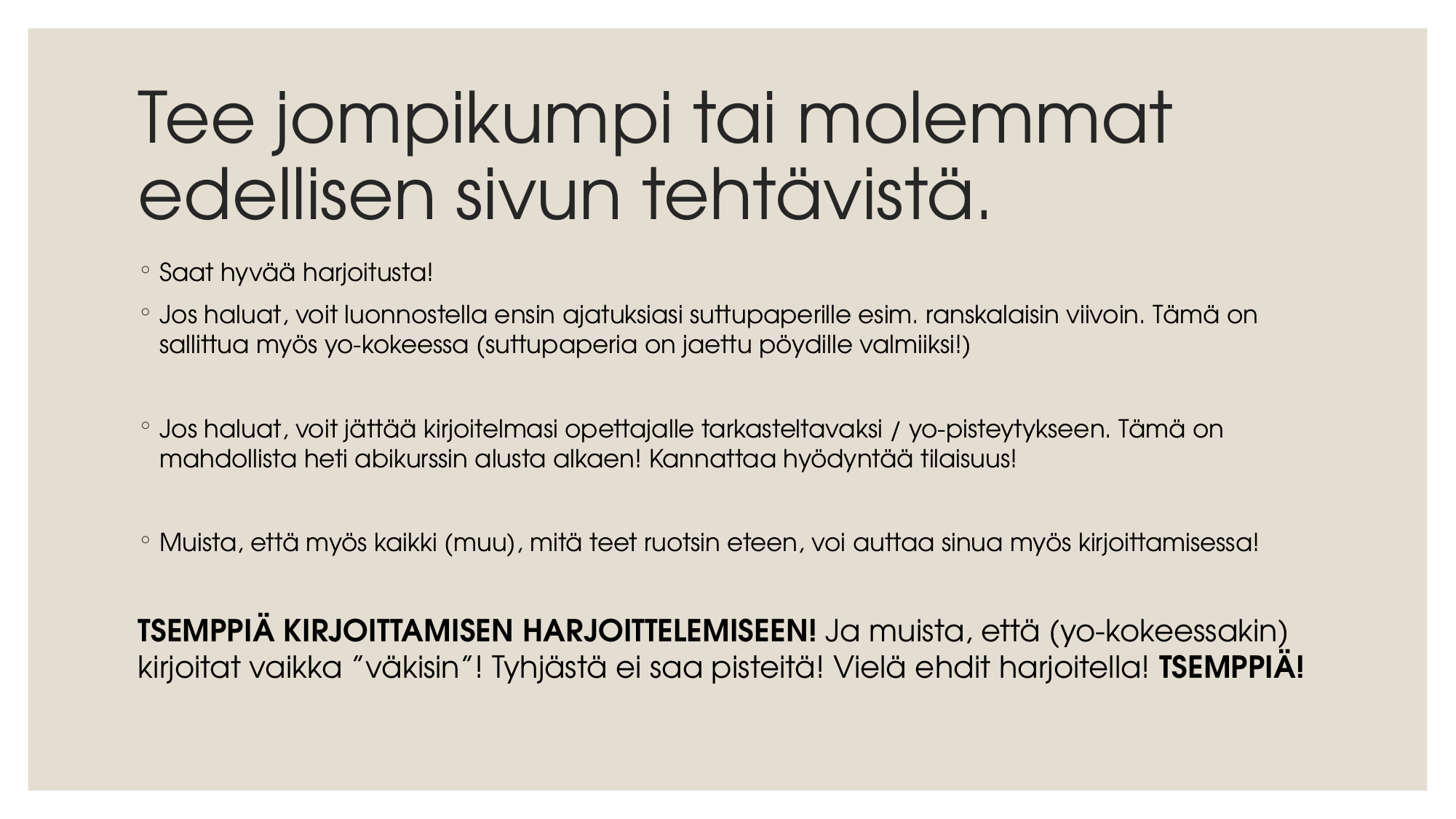

# Tee jompikumpi tai molemmat edellisen sivun tehtävistä.
Saat hyvää harjoitusta!
Jos haluat, voit luonnostella ensin ajatuksiasi suttupaperille esim. ranskalaisin viivoin. Tämä on sallittua myös yo-kokeessa (suttupaperia on jaettu pöydille valmiiksi!)

Jos haluat, voit jättää kirjoitelmasi opettajalle tarkasteltavaksi / yo-pisteytykseen. Tämä on mahdollista heti abikurssin alusta alkaen! Kannattaa hyödyntää tilaisuus!

Muista, että myös kaikki (muu), mitä teet ruotsin eteen, voi auttaa sinua myös kirjoittamisessa!

TSEMPPIÄ KIRJOITTAMISEN HARJOITTELEMISEEN! Ja muista, että (yo-kokeessakin) kirjoitat vaikka ”väkisin”! Tyhjästä ei saa pisteitä! Vielä ehdit harjoitella! TSEMPPIÄ!